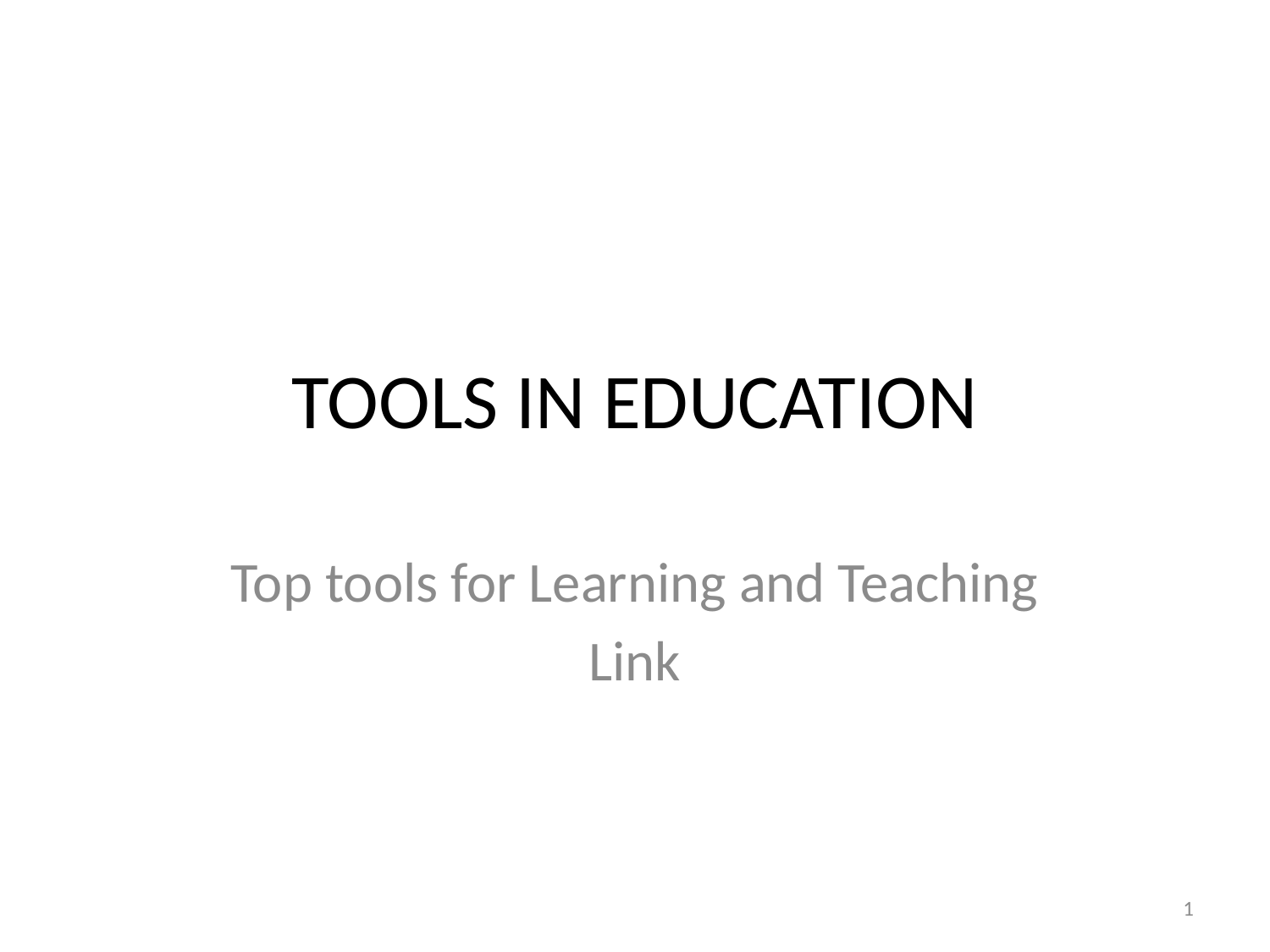

# TOOLS IN EDUCATION
Top tools for Learning and Teaching
Link
1